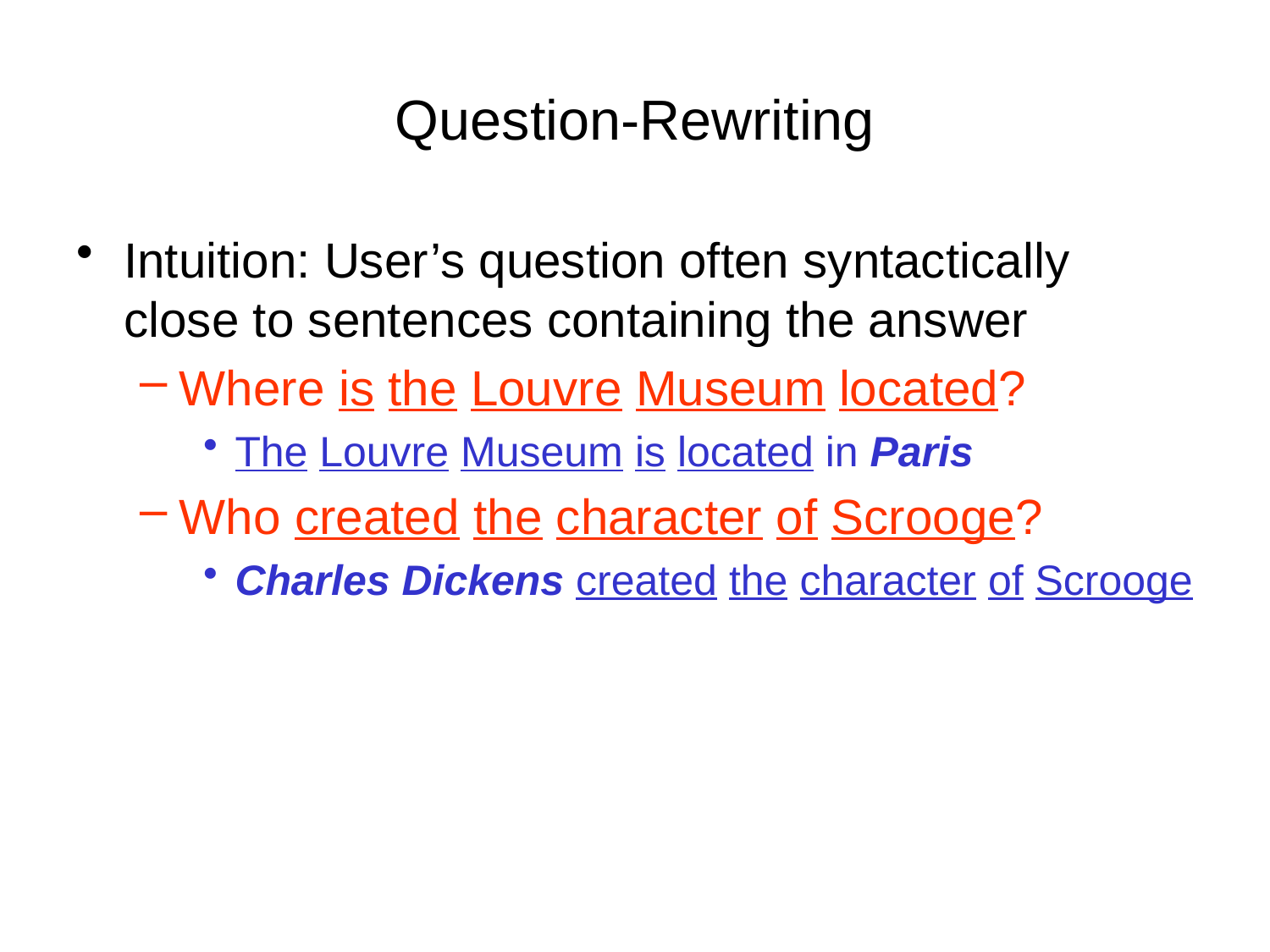

# Question-Rewriting
Intuition: User’s question often syntactically close to sentences containing the answer
Where is the Louvre Museum located?
The Louvre Museum is located in Paris
Who created the character of Scrooge?
Charles Dickens created the character of Scrooge